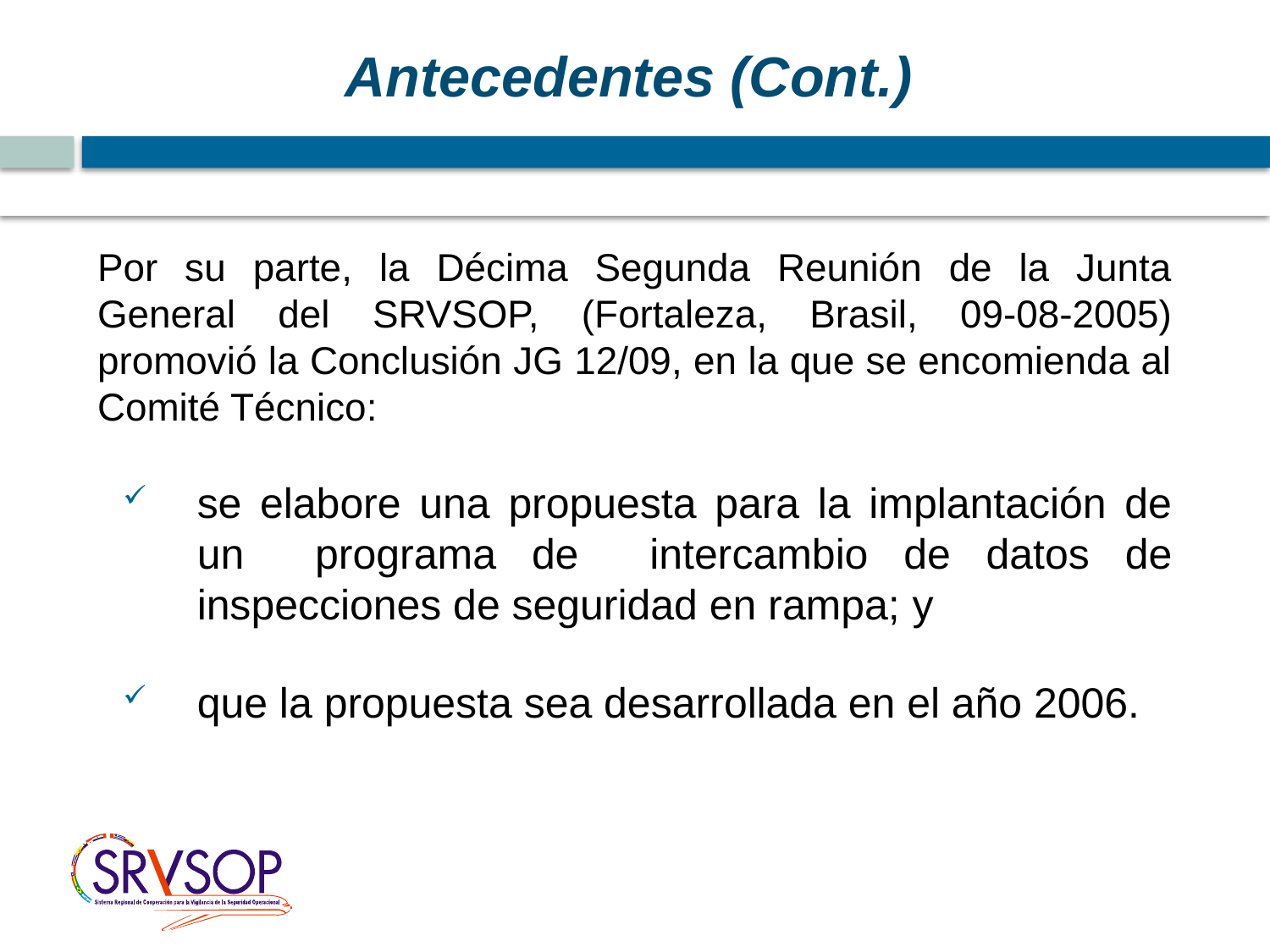

Antecedentes (Cont.)
Por su parte, la Décima Segunda Reunión de la Junta General del SRVSOP, (Fortaleza, Brasil, 09-08-2005) promovió la Conclusión JG 12/09, en la que se encomienda al Comité Técnico:

se elabore una propuesta para la implantación de un  programa de  intercambio de datos de inspecciones de seguridad en rampa; y

que la propuesta sea desarrollada en el año 2006.